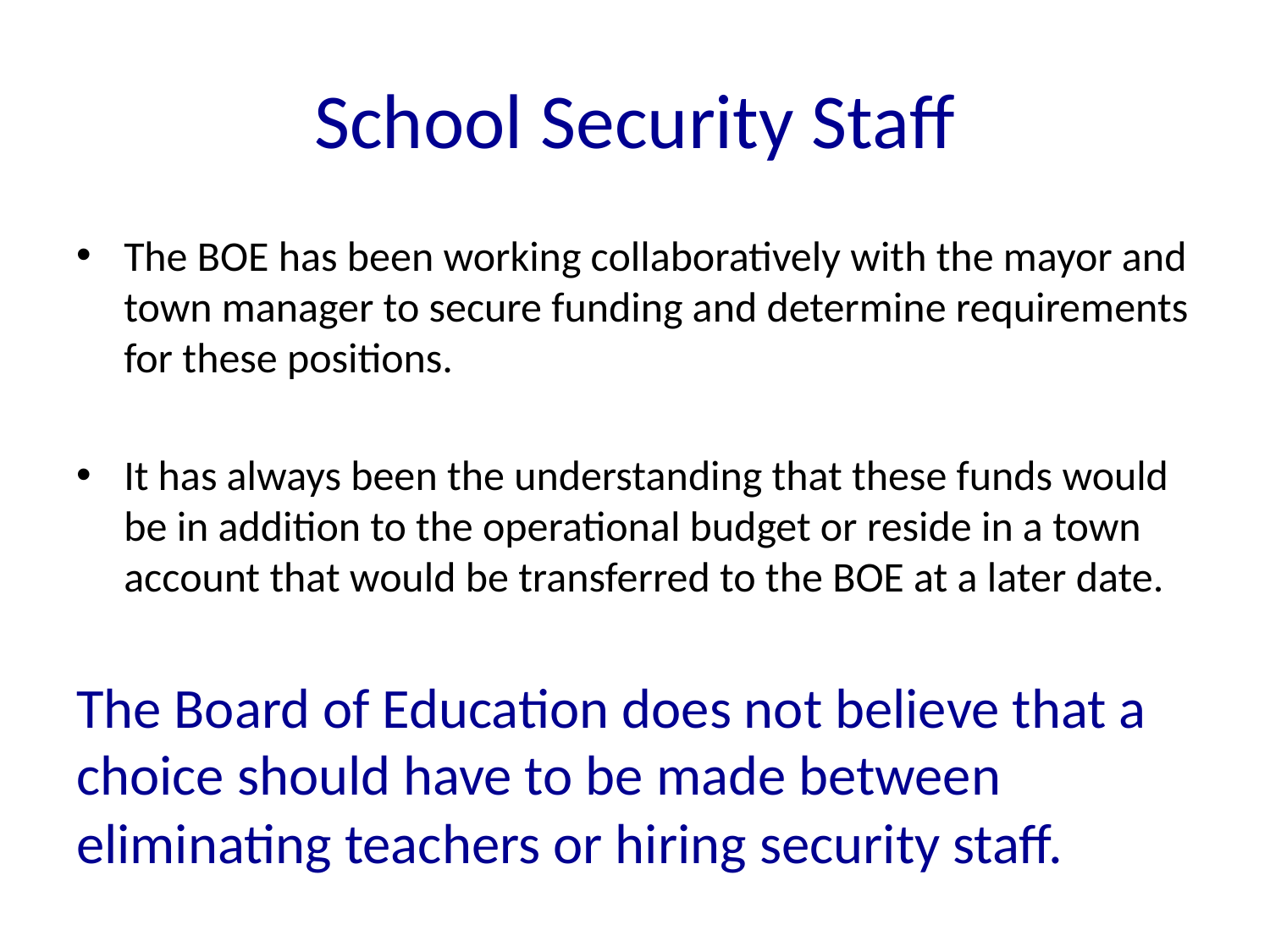

# School Security Staff
The BOE has been working collaboratively with the mayor and town manager to secure funding and determine requirements for these positions.

It has always been the understanding that these funds would be in addition to the operational budget or reside in a town account that would be transferred to the BOE at a later date.

The Board of Education does not believe that a choice should have to be made between eliminating teachers or hiring security staff.